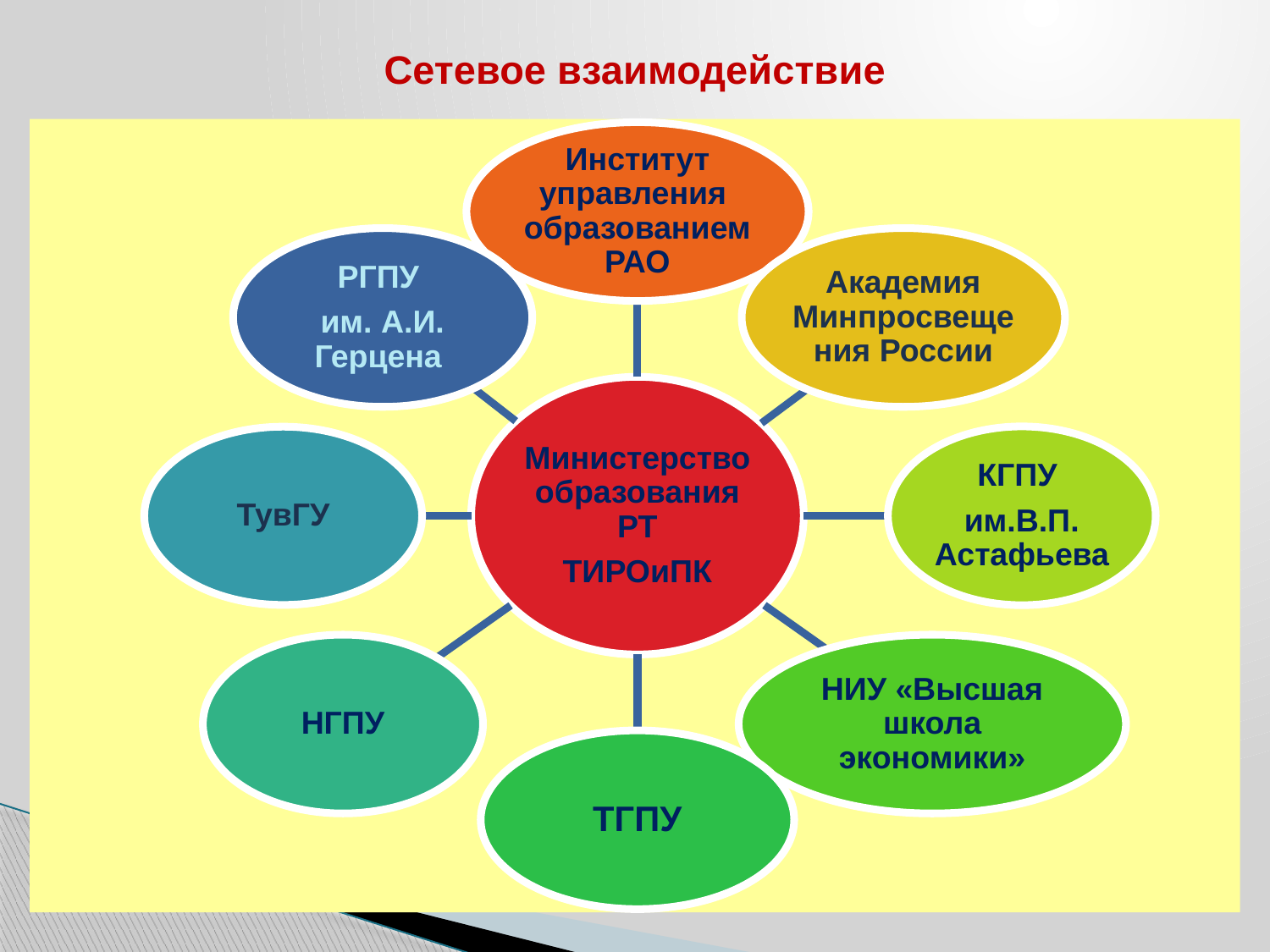

# Сетевое взаимодействие
Министерство образования РТ
ТИРОиПК

Институт управления  образованием РАО

Академия Минпросвещения России

КГПУ
им.В.П. Астафьева

НИУ «Высшая школа экономики»

ТГПУ

НГПУ

ТувГУ

РГПУ
им. А.И. Герцена